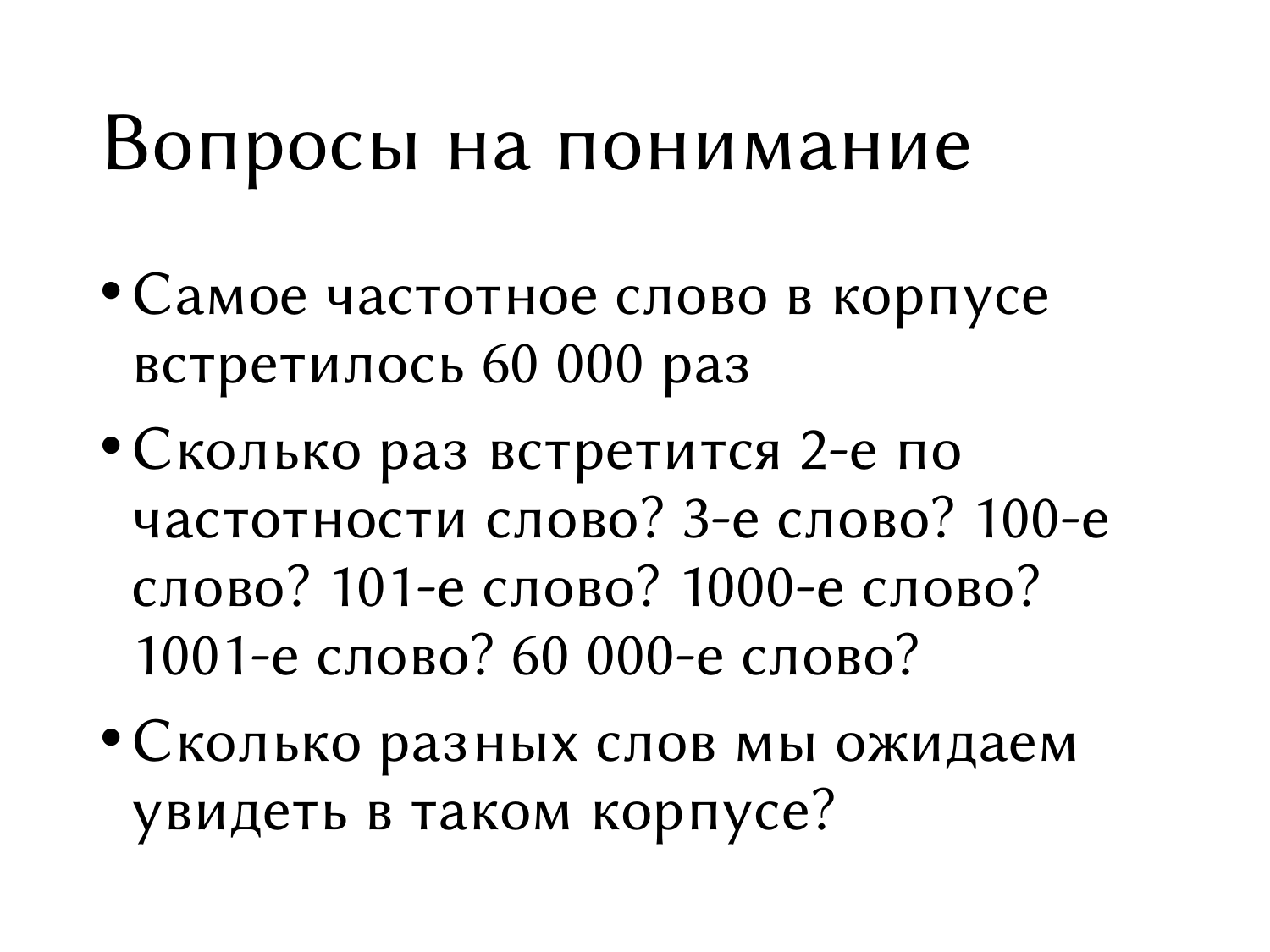

# Вопросы на понимание
Самое частотное слово в корпусе встретилось 60 000 раз
Сколько раз встретится 2-е по частотности слово? 3-е слово? 100-е слово? 101-е слово? 1000-е слово? 1001-е слово? 60 000-е слово?
Сколько разных слов мы ожидаем увидеть в таком корпусе?